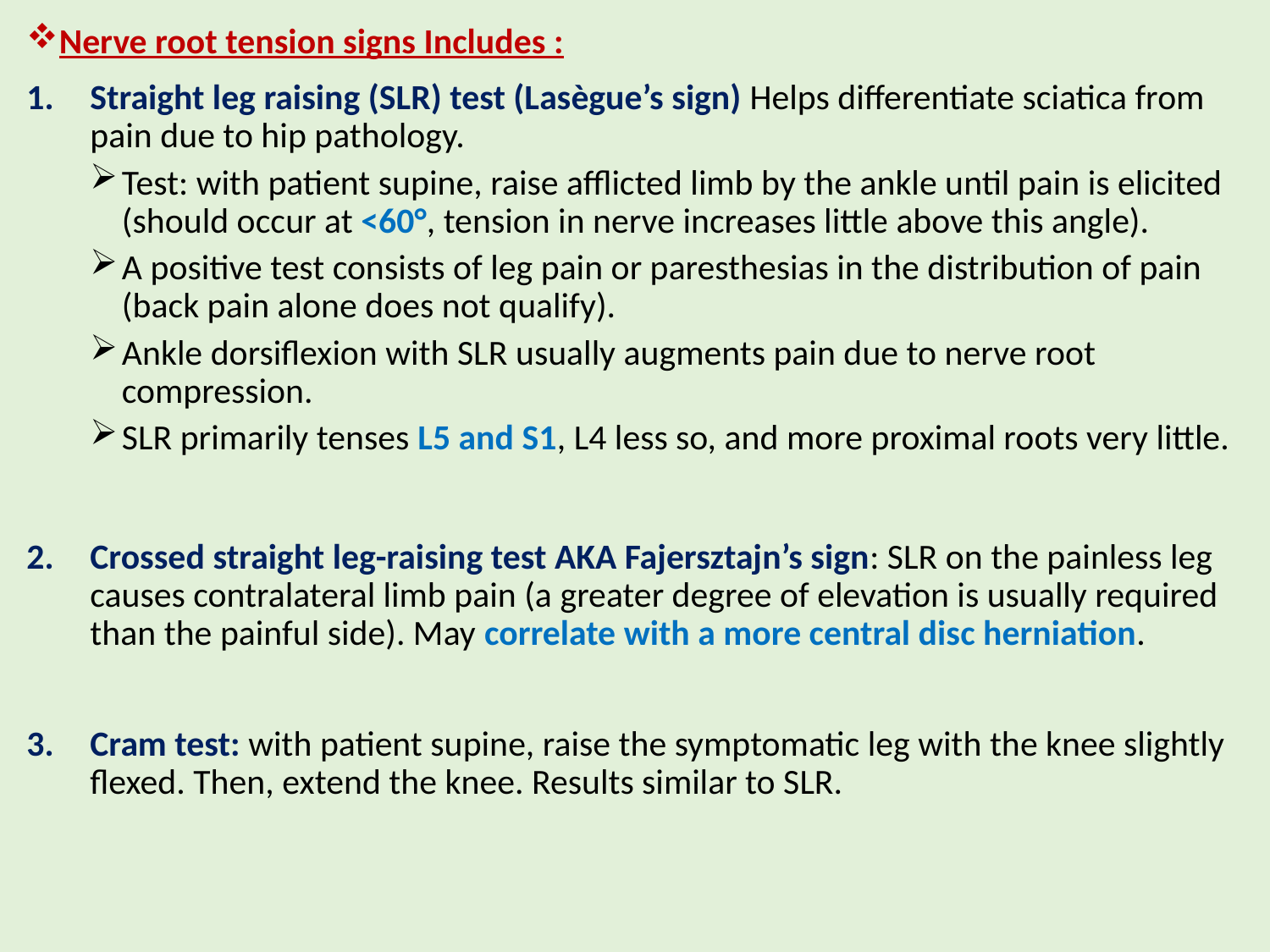

Nerve root tension signs Includes :
Straight leg raising (SLR) test (Lasègue’s sign) Helps differentiate sciatica from pain due to hip pathology.
Test: with patient supine, raise afflicted limb by the ankle until pain is elicited (should occur at <60°, tension in nerve increases little above this angle).
A positive test consists of leg pain or paresthesias in the distribution of pain (back pain alone does not qualify).
Ankle dorsiflexion with SLR usually augments pain due to nerve root compression.
SLR primarily tenses L5 and S1, L4 less so, and more proximal roots very little.

Crossed straight leg-raising test AKA Fajersztajn’s sign: SLR on the painless leg causes contralateral limb pain (a greater degree of elevation is usually required than the painful side). May correlate with a more central disc herniation.

Cram test: with patient supine, raise the symptomatic leg with the knee slightly flexed. Then, extend the knee. Results similar to SLR.